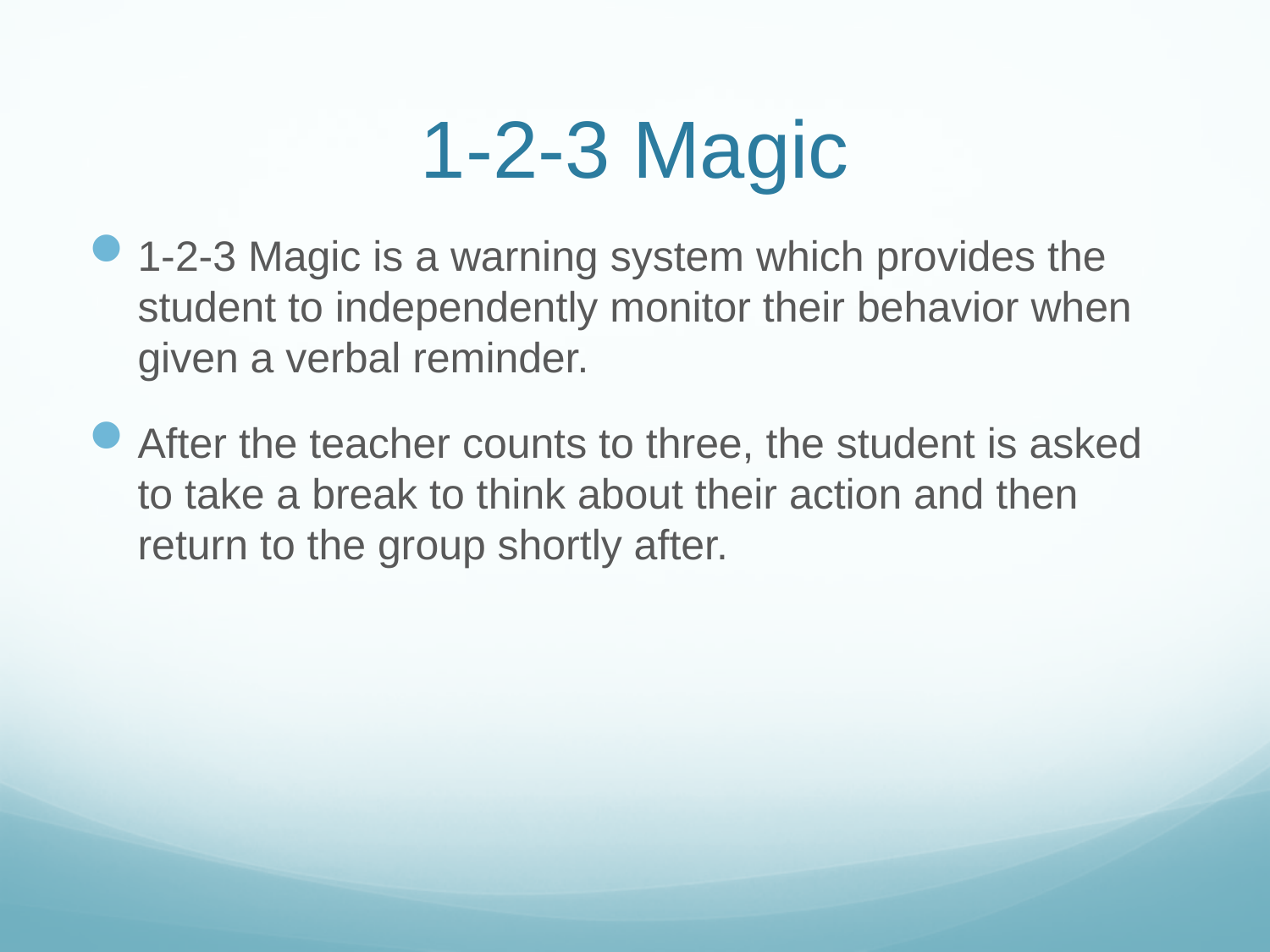

# 1-2-3 Magic
1-2-3 Magic is a warning system which provides the student to independently monitor their behavior when given a verbal reminder.
After the teacher counts to three, the student is asked to take a break to think about their action and then return to the group shortly after.